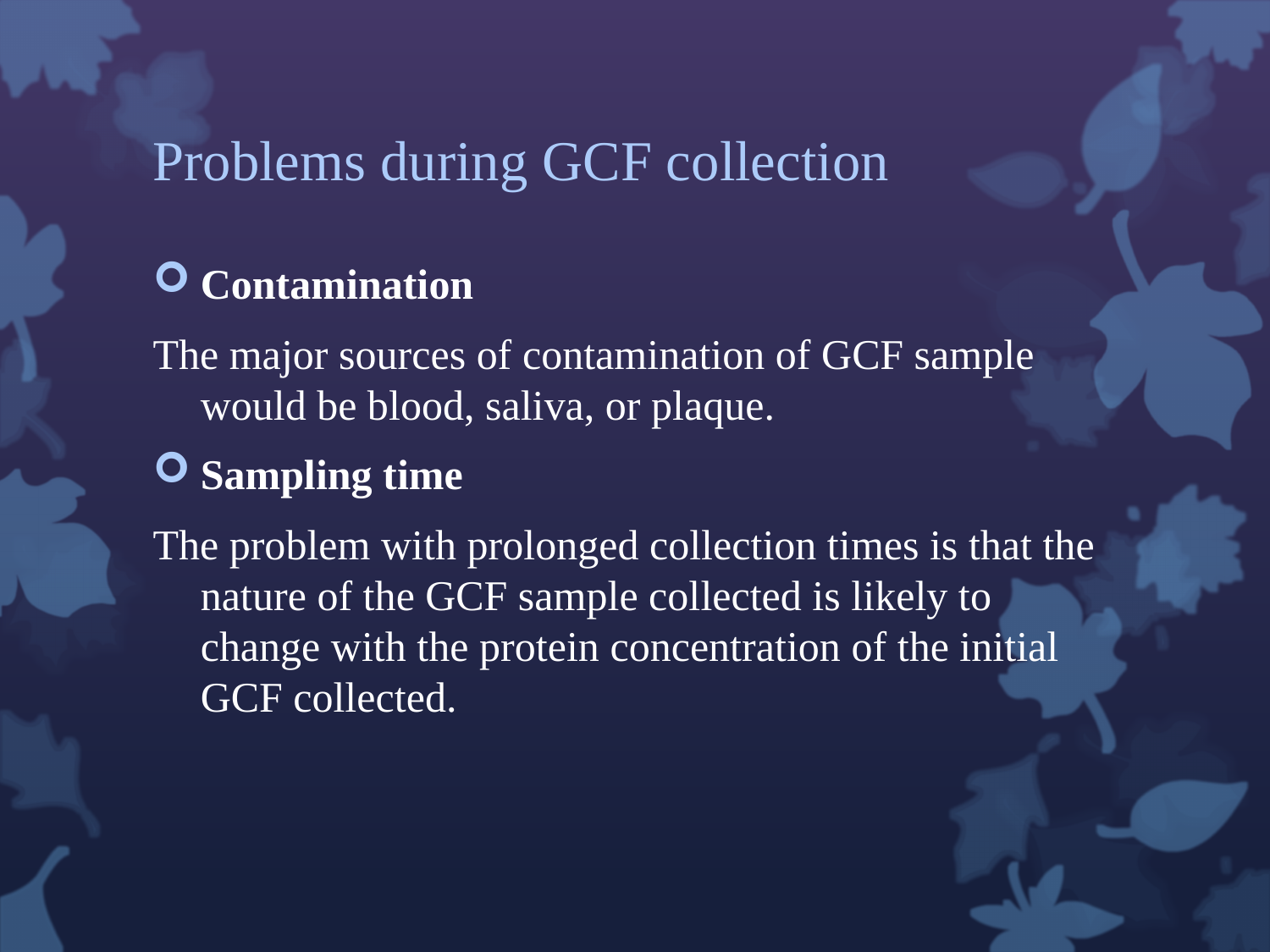

# Problems during GCF collection
Contamination
The major sources of contamination of GCF sample would be blood, saliva, or plaque.
Sampling time
The problem with prolonged collection times is that the nature of the GCF sample collected is likely to change with the protein concentration of the initial GCF collected.